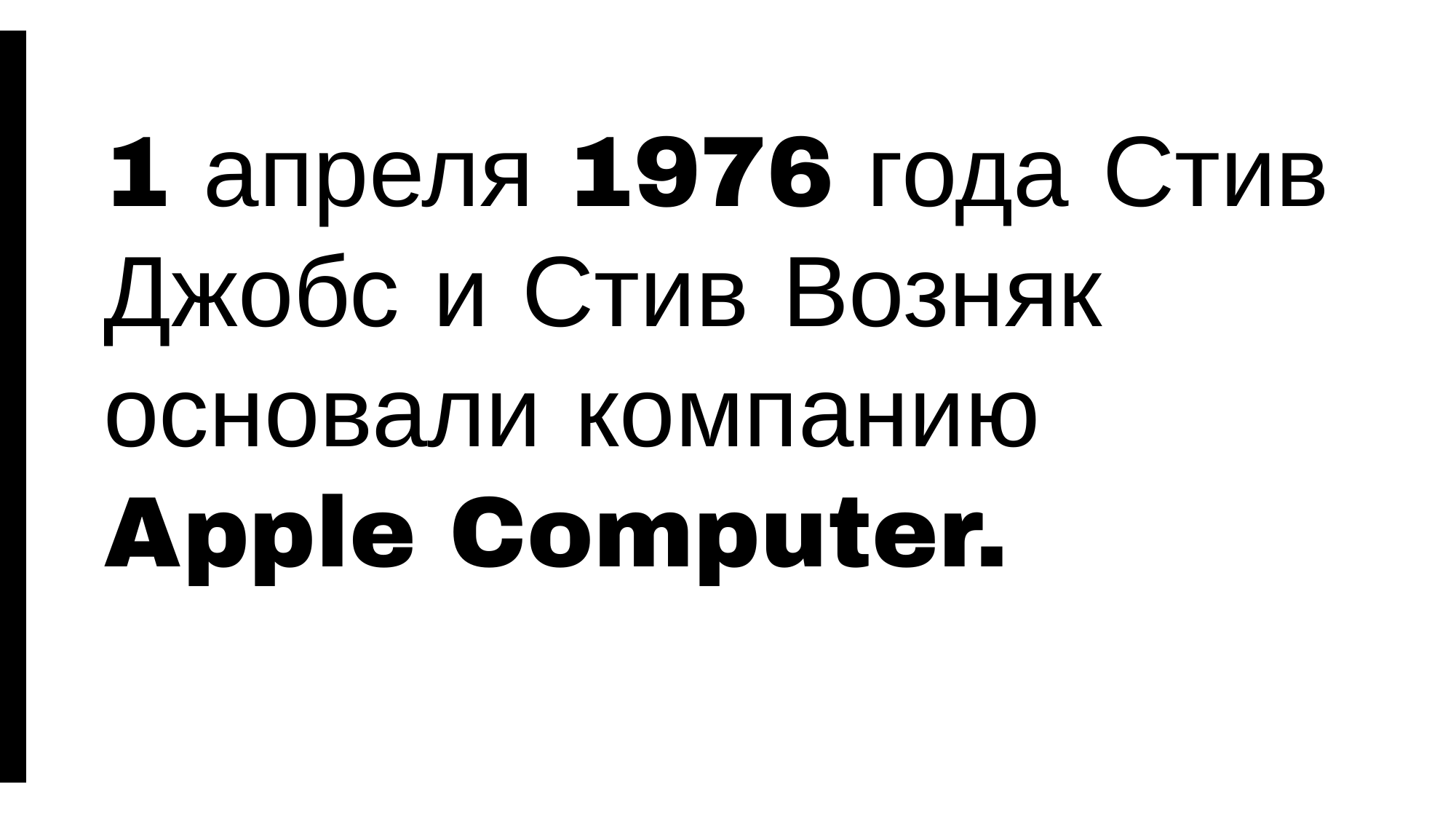

1 апреля 1976 года Стив Джобс и Стив Возняк основали компанию
Apple Computer.